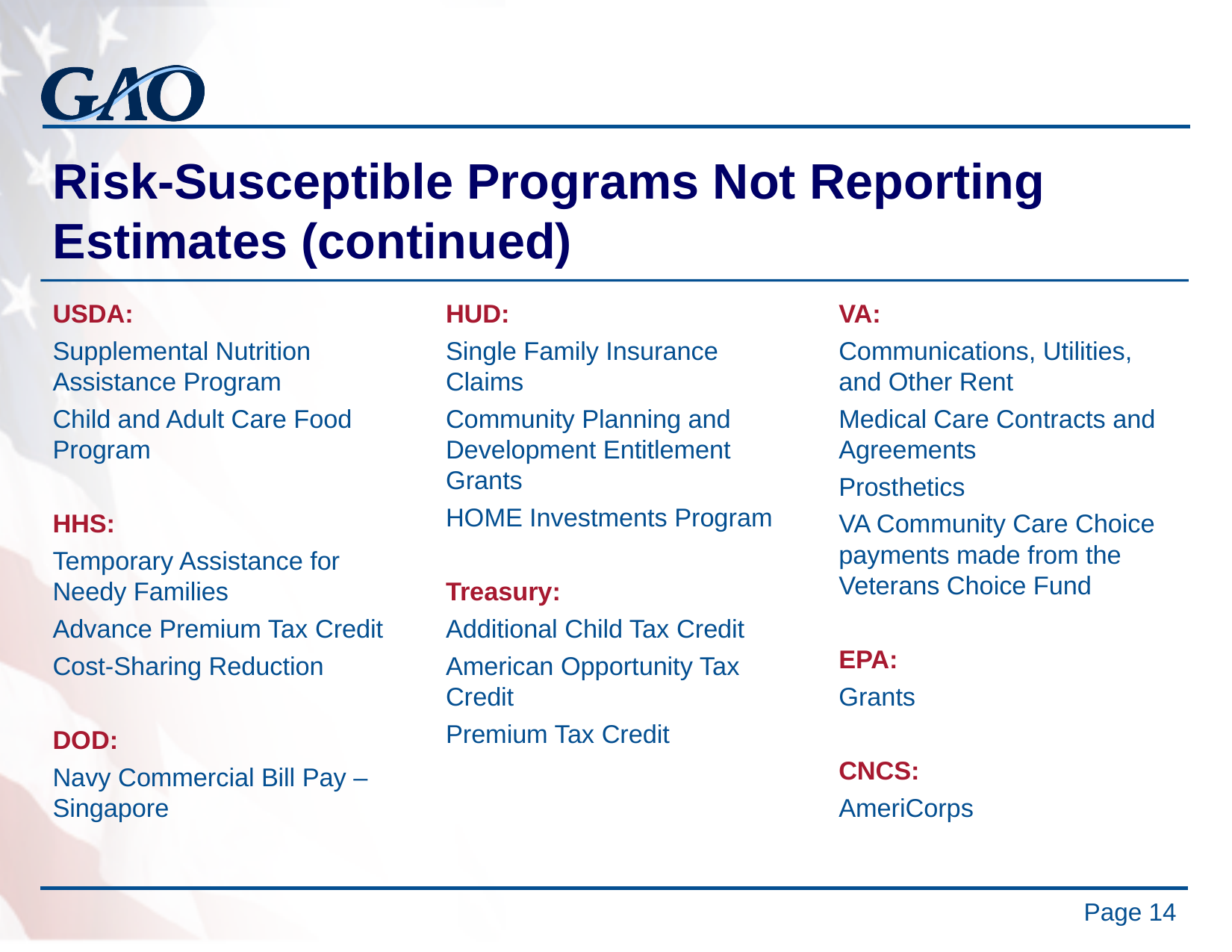

# Risk-Susceptible Programs Not Reporting Estimates (continued)
USDA:
Supplemental Nutrition Assistance Program
Child and Adult Care Food Program

HHS:
Temporary Assistance for Needy Families
Advance Premium Tax Credit
Cost-Sharing Reduction

DOD:
Navy Commercial Bill Pay – Singapore

HUD:
Single Family Insurance Claims
Community Planning and Development Entitlement Grants
HOME Investments Program

Treasury:
Additional Child Tax Credit
American Opportunity Tax Credit
Premium Tax Credit

VA:
Communications, Utilities, and Other Rent
Medical Care Contracts and Agreements
Prosthetics
VA Community Care Choice payments made from the Veterans Choice Fund

EPA:
Grants

CNCS:
AmeriCorps

Page 14